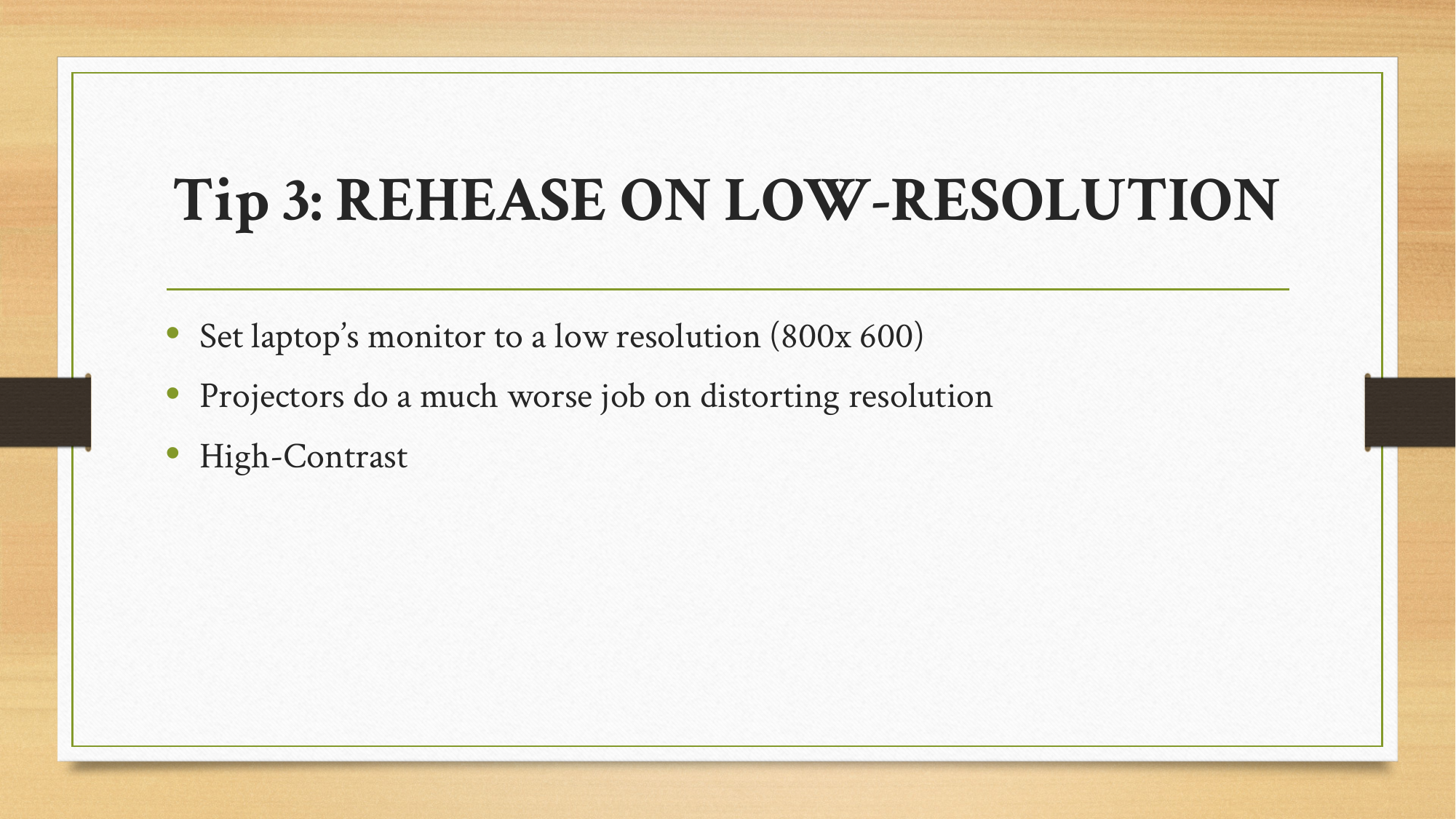

# Tip 3: REHEASE ON LOW-RESOLUTION
Set laptop’s monitor to a low resolution (800x 600)
Projectors do a much worse job on distorting resolution
High-Contrast